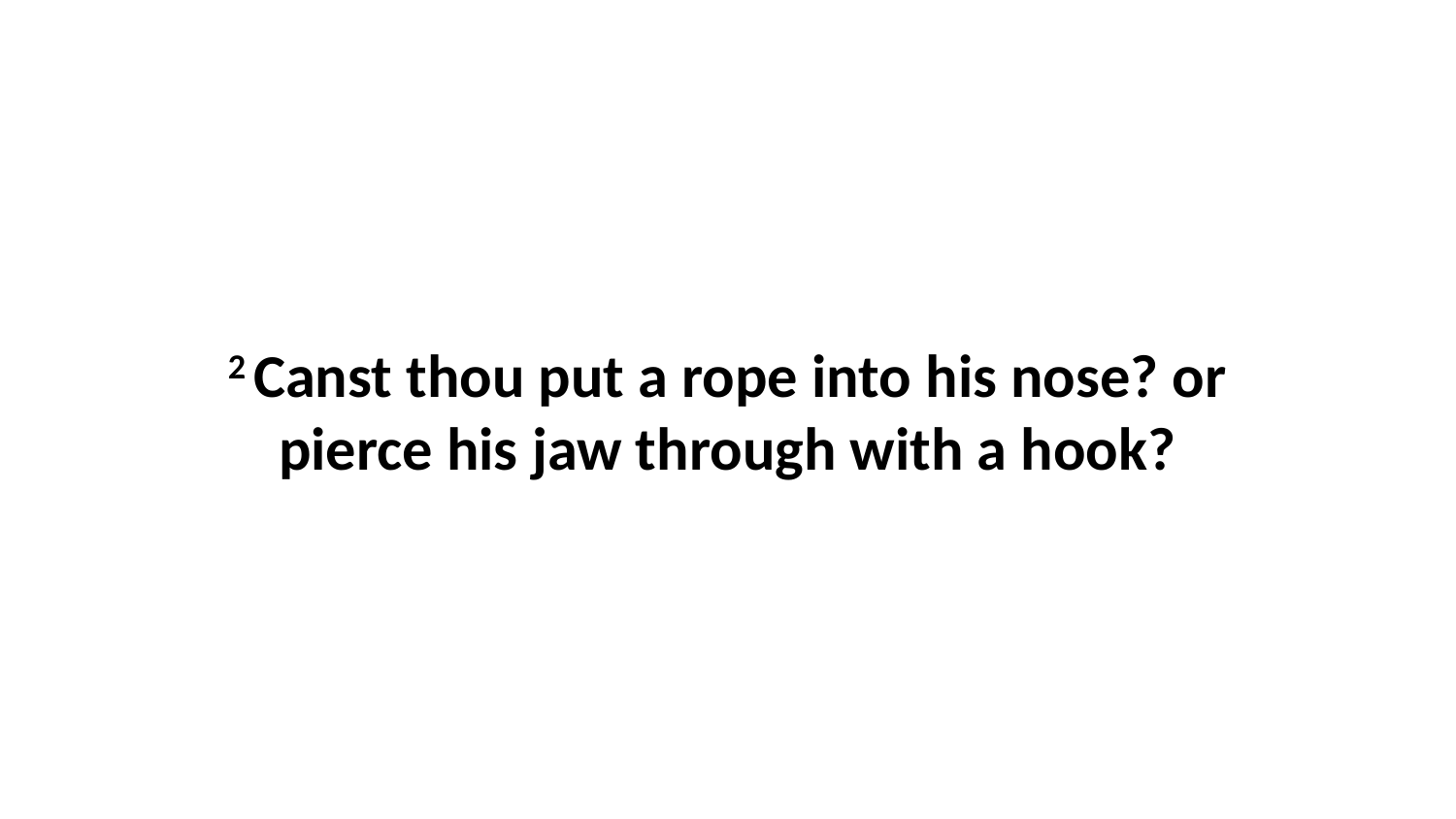

2 Canst thou put a rope into his nose? or pierce his jaw through with a hook?